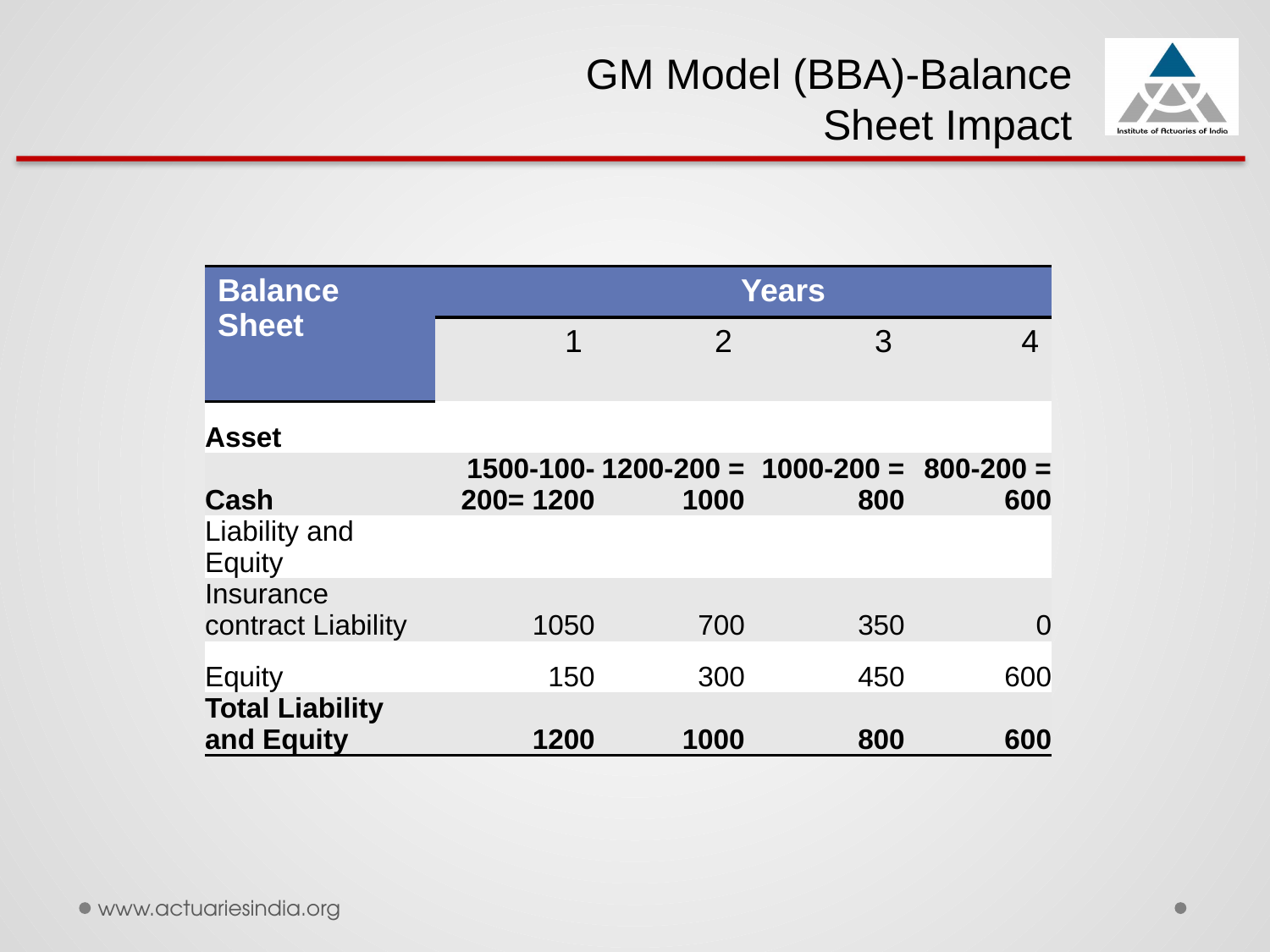

GM Model (BBA)-Balance Sheet Impact
| Balance Sheet | Years |  |  |  |
| --- | --- | --- | --- | --- |
|  | 1 | 2 | 3 | 4 |
| Asset |  |  |  |  |
| Cash | 1500-100-200= 1200 | 1200-200 = 1000 | 1000-200 = 800 | 800-200 = 600 |
| Liability and Equity |  |  |  |  |
| Insurance contract Liability | 1050 | 700 | 350 | 0 |
| Equity | 150 | 300 | 450 | 600 |
| Total Liability and Equity | 1200 | 1000 | 800 | 600 |
www.actuariesindia.org